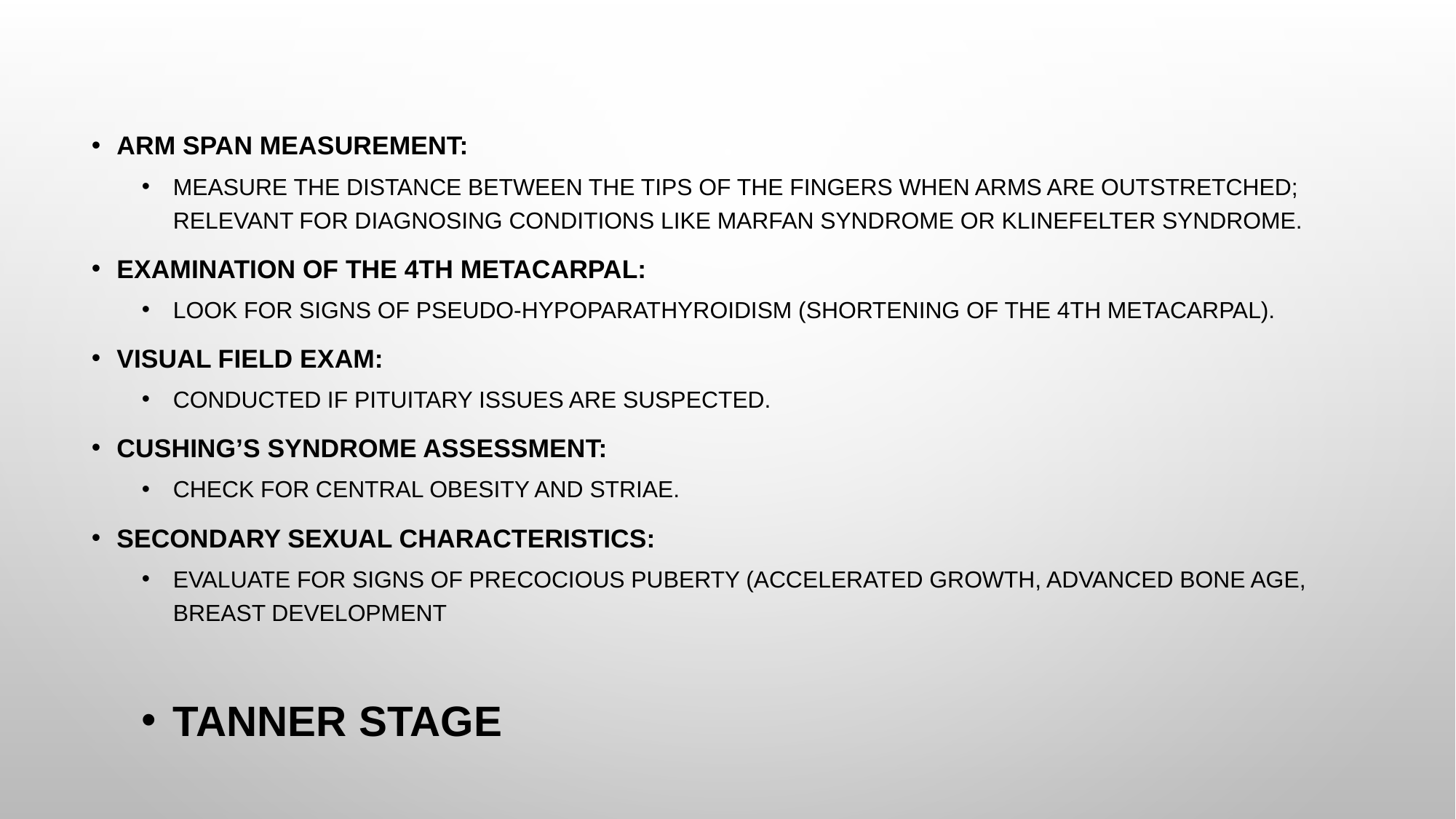

Arm Span Measurement:
Measure the distance between the tips of the fingers when arms are outstretched; relevant for diagnosing conditions like Marfan syndrome or Klinefelter syndrome.
Examination of the 4th Metacarpal:
Look for signs of pseudo-hypoparathyroidism (shortening of the 4th metacarpal).
Visual Field Exam:
Conducted if pituitary issues are suspected.
Cushing’s Syndrome Assessment:
Check for central obesity and striae.
Secondary Sexual Characteristics:
Evaluate for signs of precocious puberty (accelerated growth, advanced bone age, breast development

Tanner stage